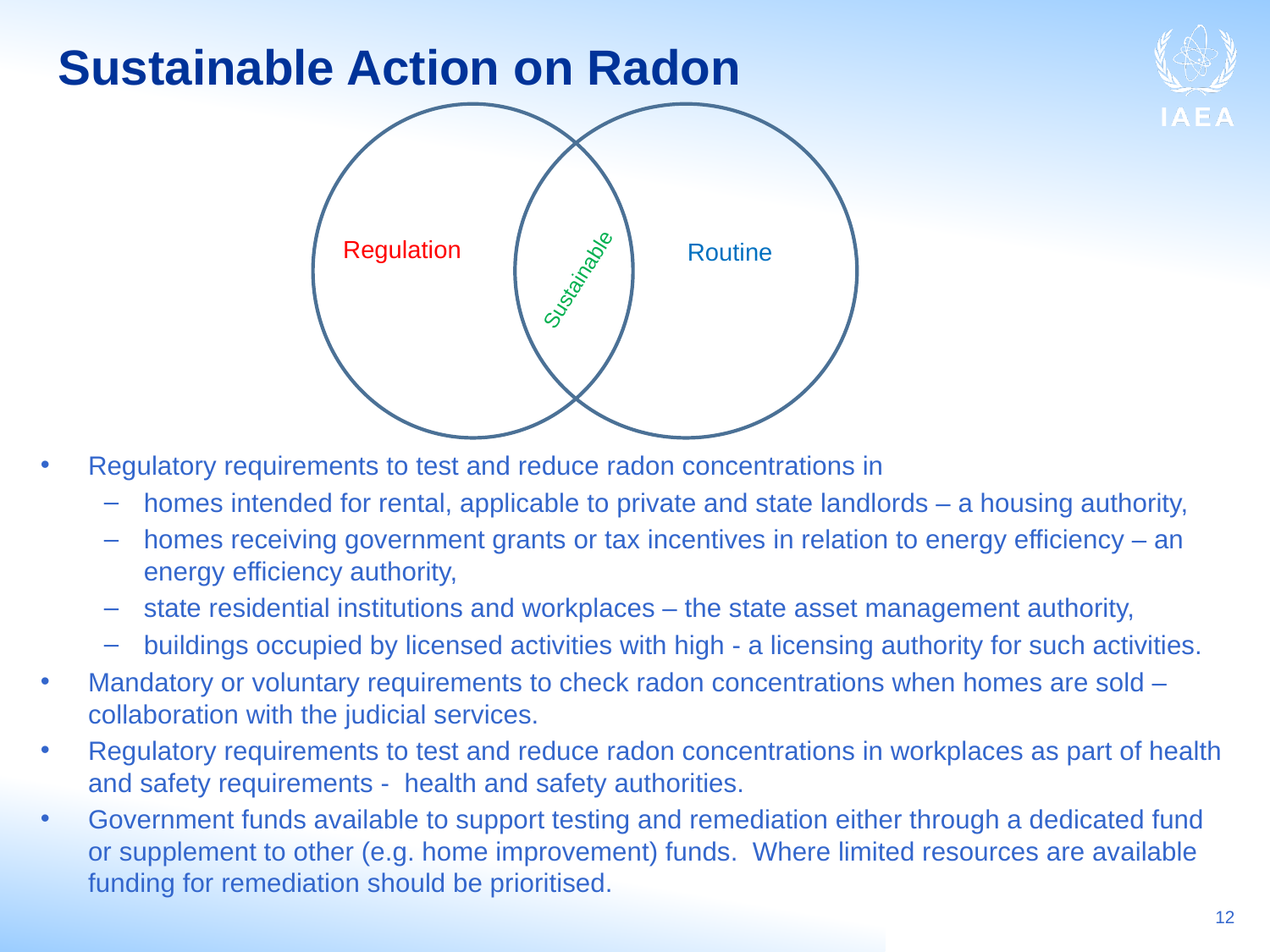

Sustainable Action on Radon

Regulation
Routine
Sustainable
Regulatory requirements to test and reduce radon concentrations in
homes intended for rental, applicable to private and state landlords – a housing authority,
homes receiving government grants or tax incentives in relation to energy efficiency – an energy efficiency authority,
state residential institutions and workplaces – the state asset management authority,
buildings occupied by licensed activities with high - a licensing authority for such activities.
Mandatory or voluntary requirements to check radon concentrations when homes are sold – collaboration with the judicial services.
Regulatory requirements to test and reduce radon concentrations in workplaces as part of health and safety requirements -  health and safety authorities.
Government funds available to support testing and remediation either through a dedicated fund or supplement to other (e.g. home improvement) funds.  Where limited resources are available funding for remediation should be prioritised.
12